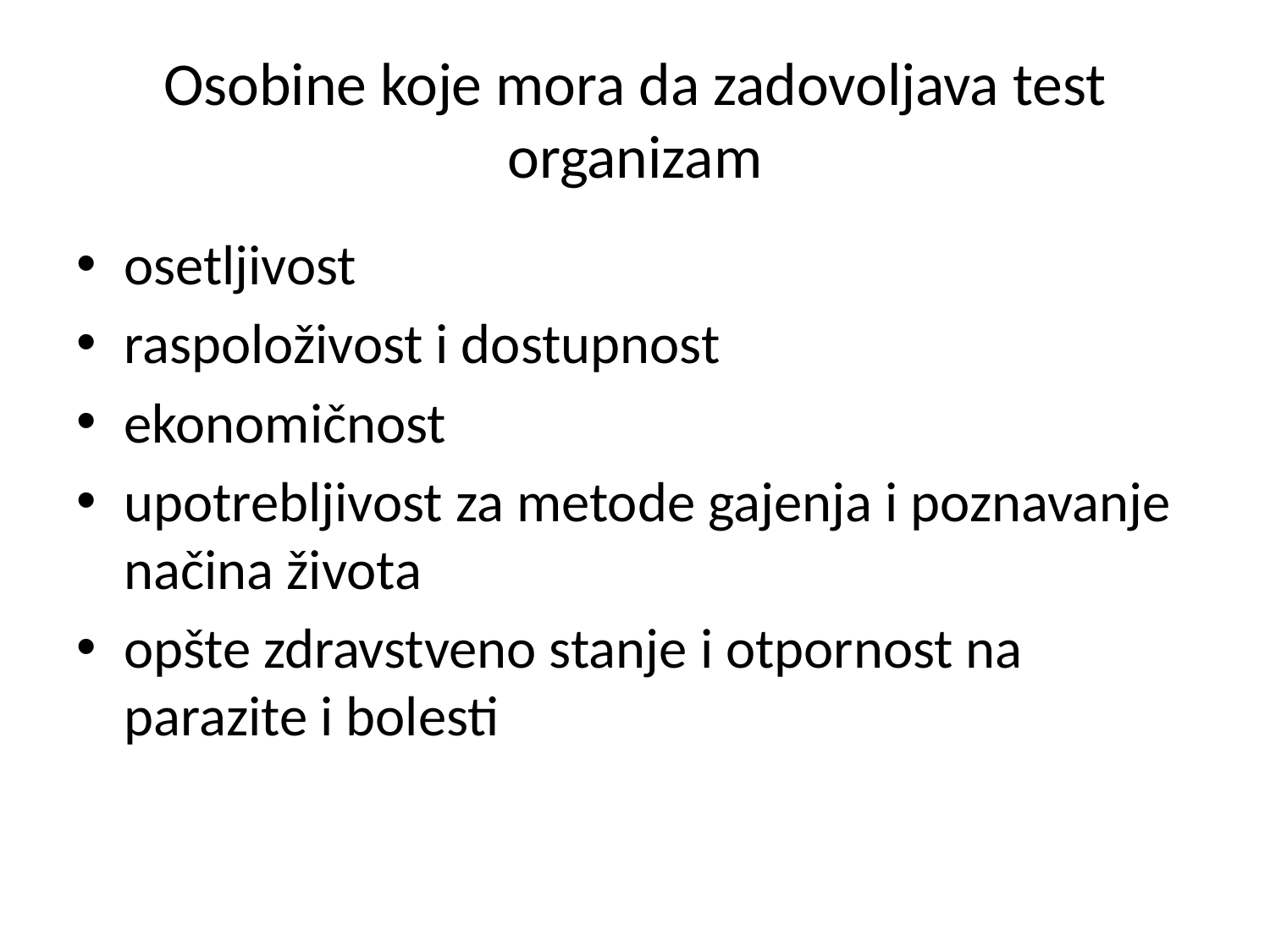

# Osobine koje mora da zadovoljava test organizam
osetljivost
raspoloživost i dostupnost
ekonomičnost
upotrebljivost za metode gajenja i poznavanje načina života
opšte zdravstveno stanje i otpornost na parazite i bolesti